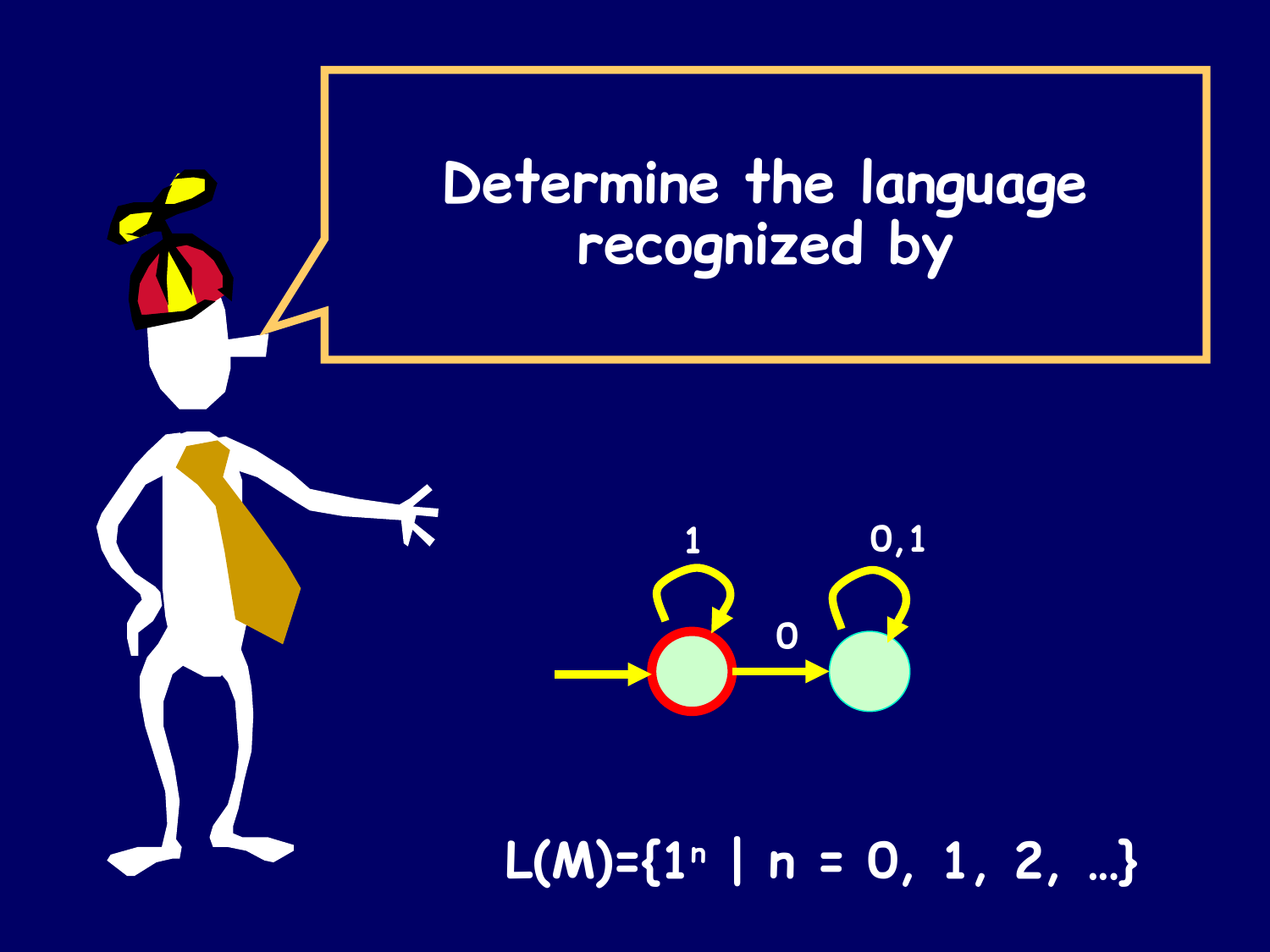

Determine the language recognized by

0,1
1

 0

L(M)={1n | n = 0, 1, 2, …}